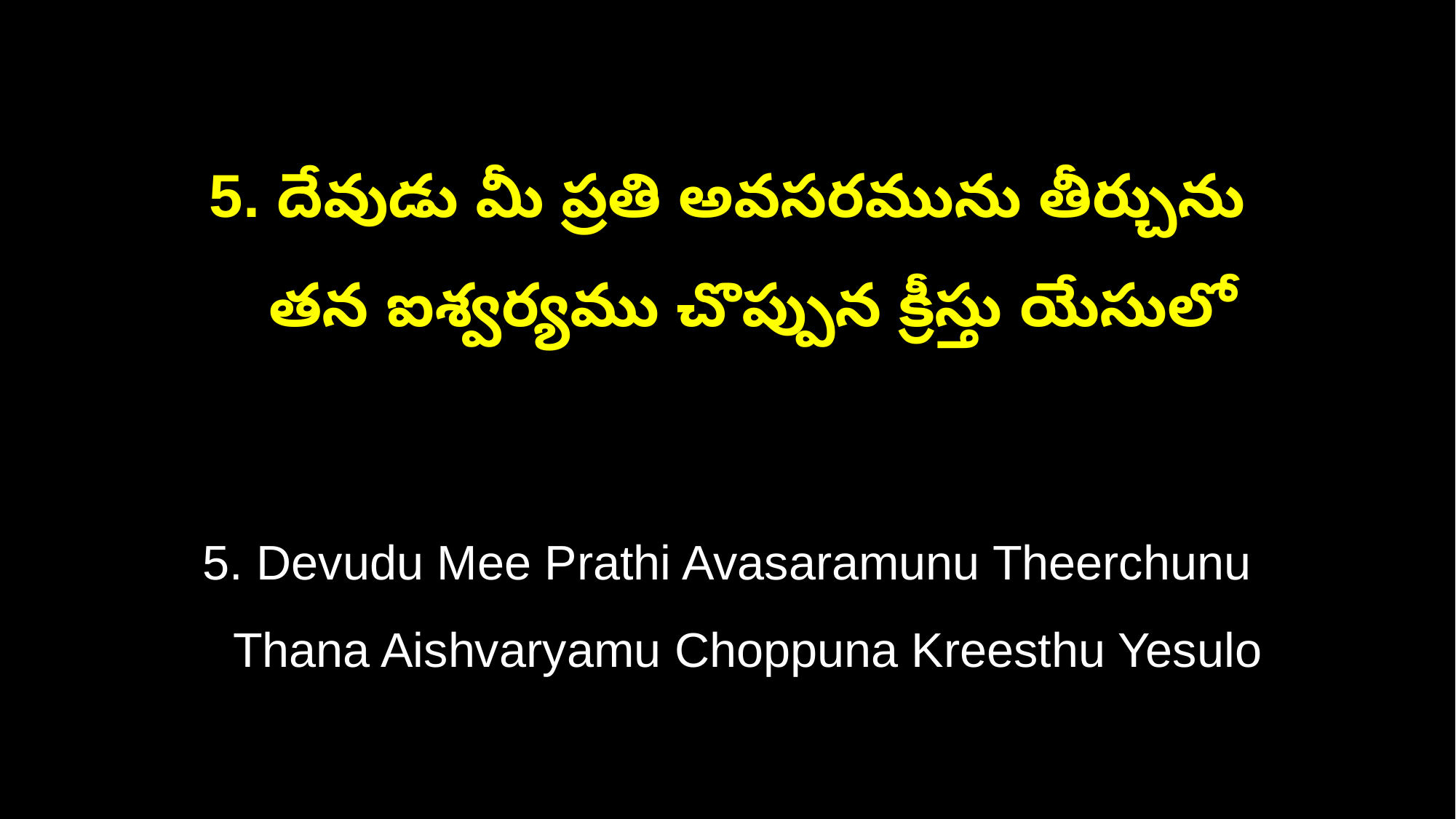

5. దేవుడు మీ ప్రతి అవసరమును తీర్చును
   తన ఐశ్వర్యము చొప్పున క్రీస్తు యేసులో
5. Devudu Mee Prathi Avasaramunu Theerchunu
   Thana Aishvaryamu Choppuna Kreesthu Yesulo